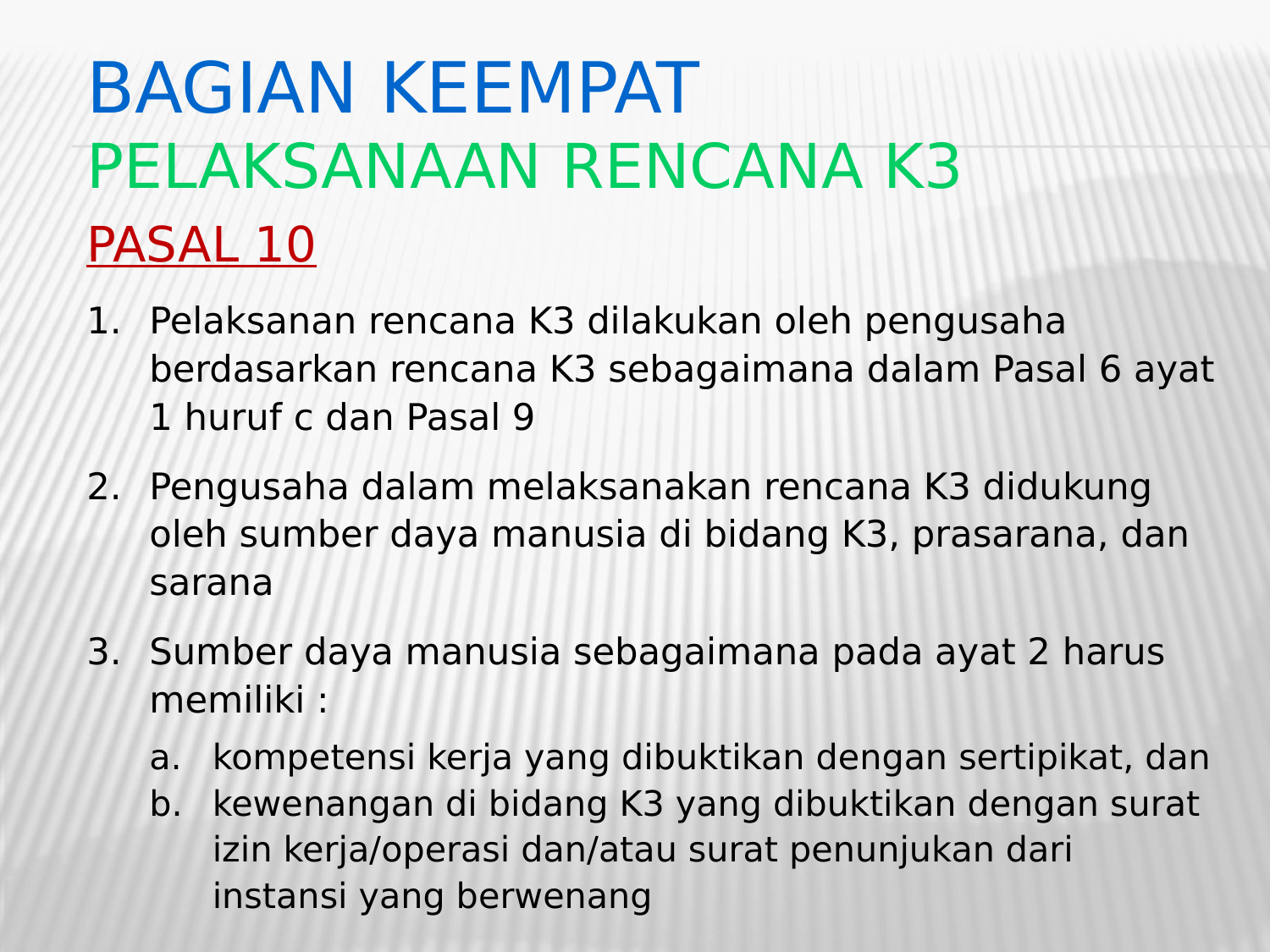

BAGIAN KEEMPAT
PELAKSANAAN RENCANA K3
PASAL 10
Pelaksanan rencana K3 dilakukan oleh pengusaha berdasarkan rencana K3 sebagaimana dalam Pasal 6 ayat 1 huruf c dan Pasal 9
Pengusaha dalam melaksanakan rencana K3 didukung oleh sumber daya manusia di bidang K3, prasarana, dan sarana
Sumber daya manusia sebagaimana pada ayat 2 harus memiliki :
kompetensi kerja yang dibuktikan dengan sertipikat, dan
kewenangan di bidang K3 yang dibuktikan dengan surat izin kerja/operasi dan/atau surat penunjukan dari instansi yang berwenang